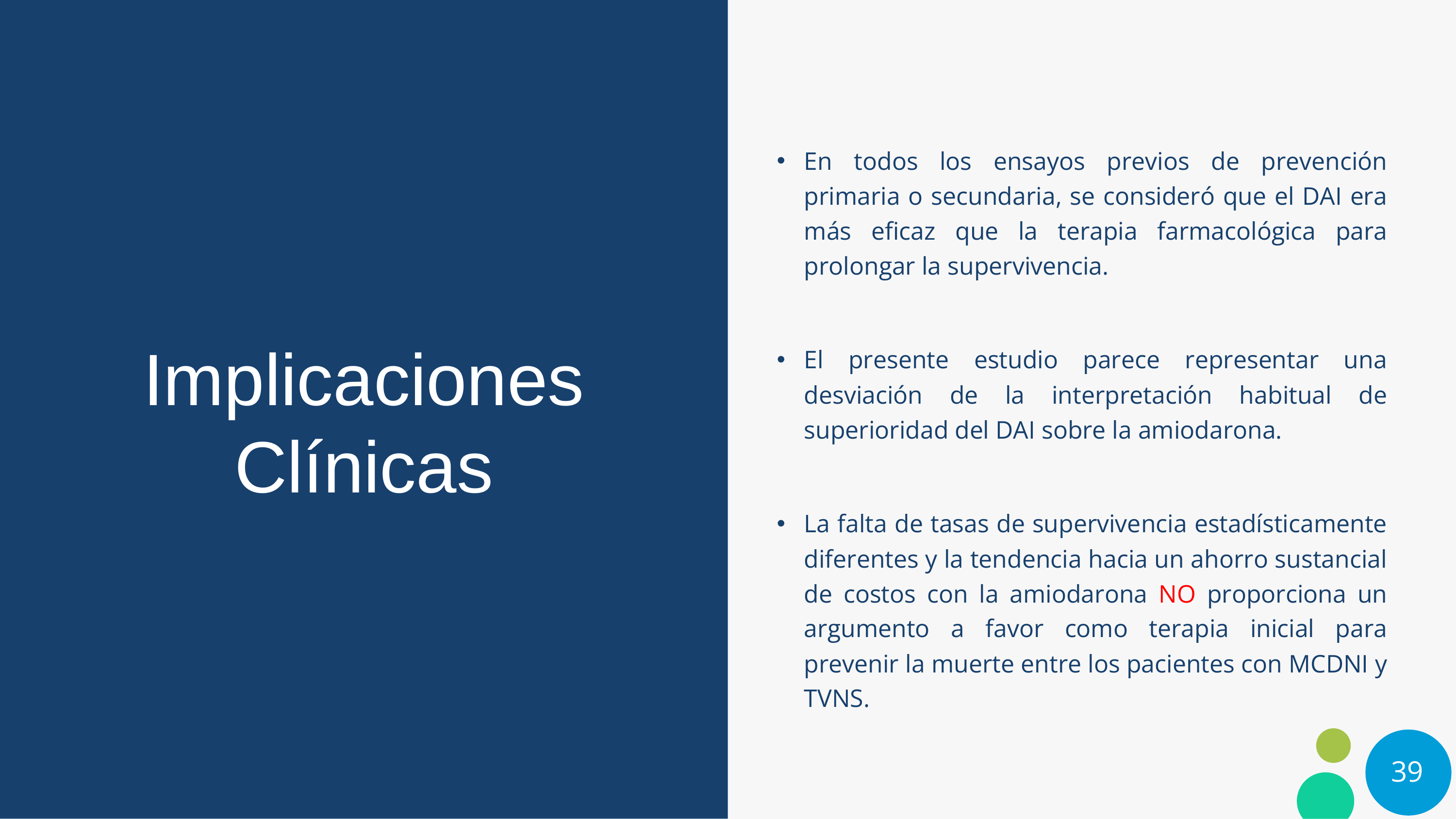

# Implicaciones Clínicas
En todos los ensayos previos de prevención primaria o secundaria, se consideró que el DAI era más eficaz que la terapia farmacológica para prolongar la supervivencia.

El presente estudio parece representar una desviación de la interpretación habitual de superioridad del DAI sobre la amiodarona.

La falta de tasas de supervivencia estadísticamente diferentes y la tendencia hacia un ahorro sustancial de costos con la amiodarona NO proporciona un argumento a favor como terapia inicial para prevenir la muerte entre los pacientes con MCDNI y TVNS.
39